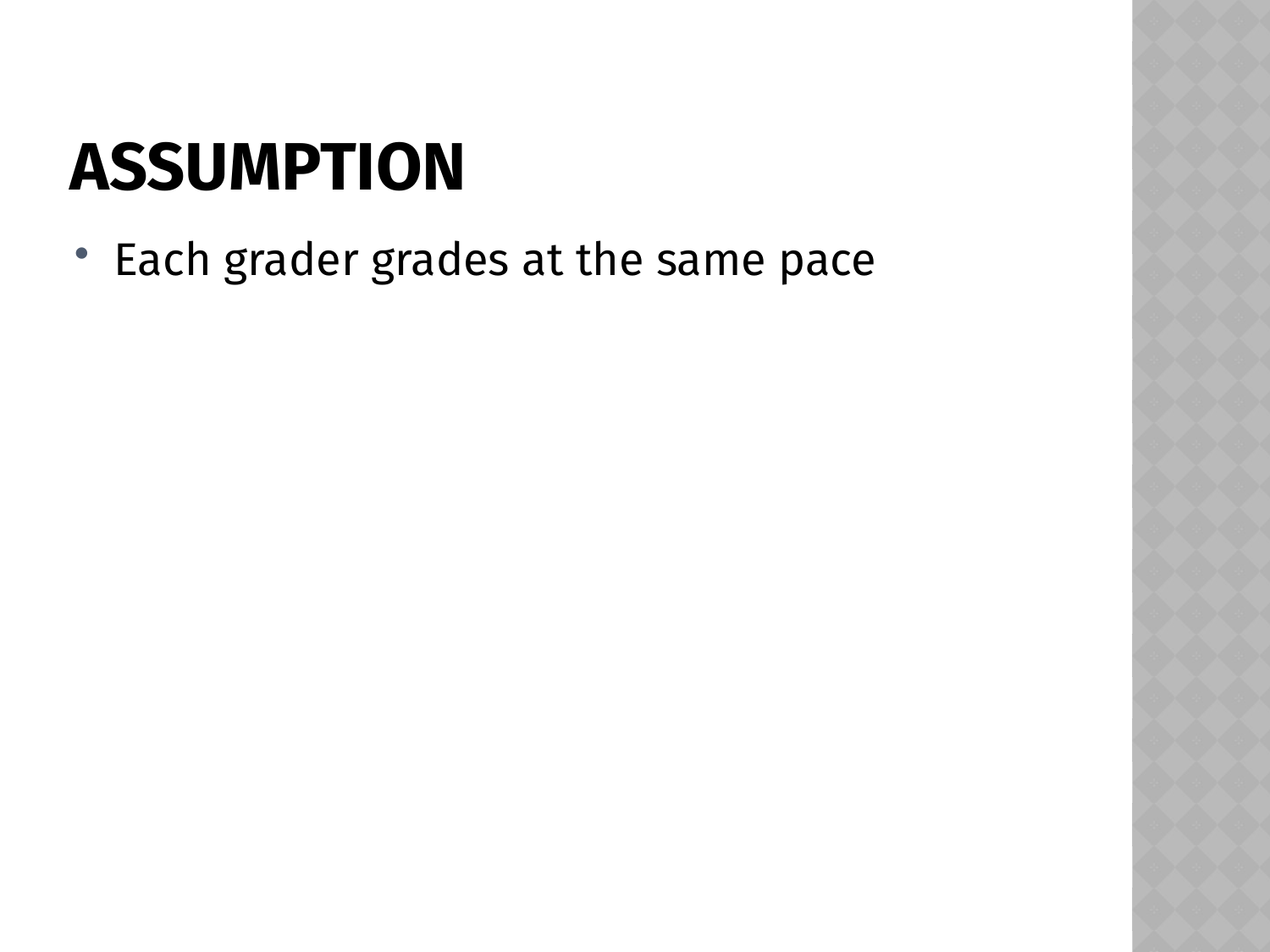

# Assumption
Each grader grades at the same pace